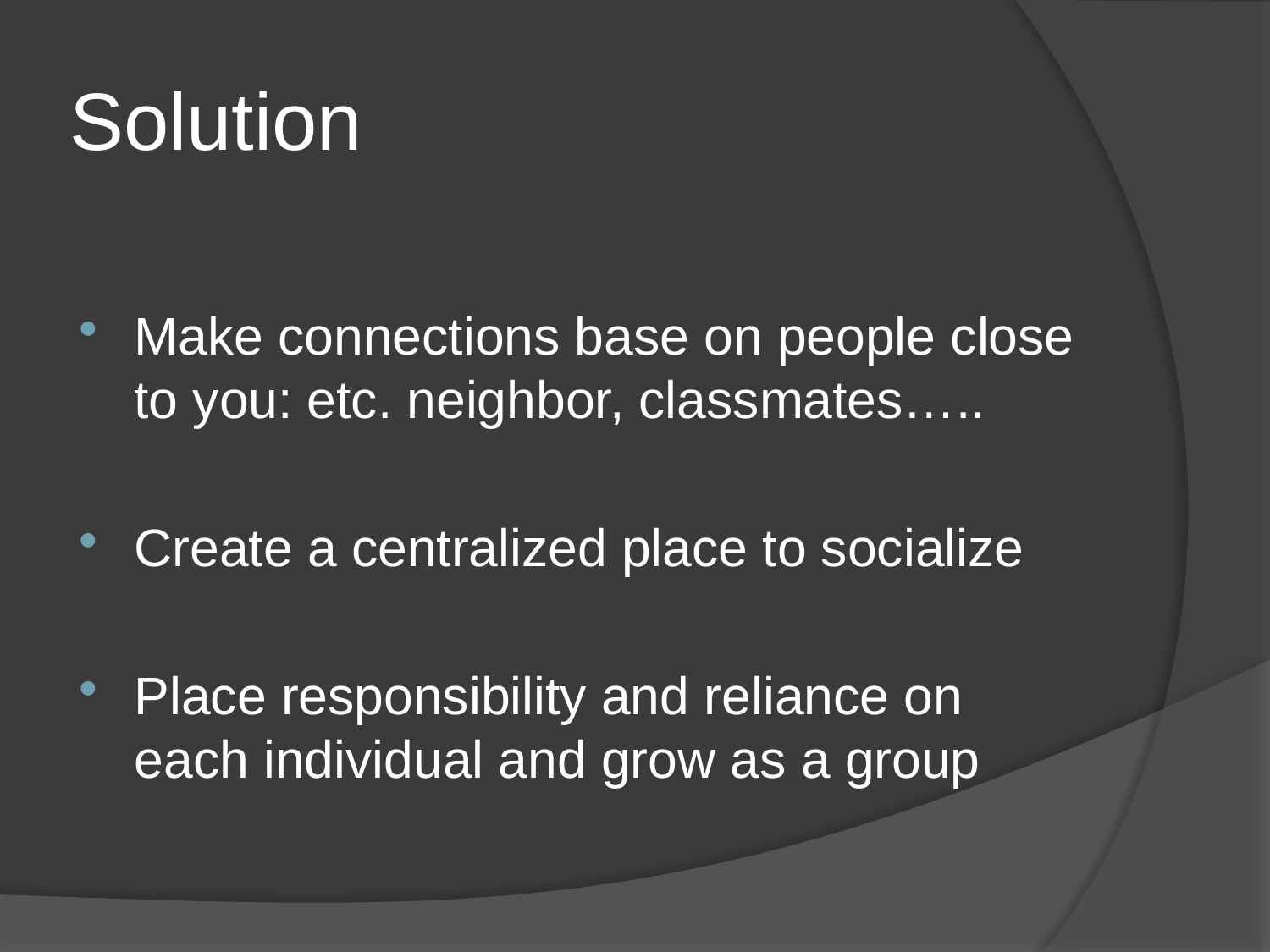

# Solution

Make connections base on people close to you: etc. neighbor, classmates…..

Create a centralized place to socialize

Place responsibility and reliance on each individual and grow as a group